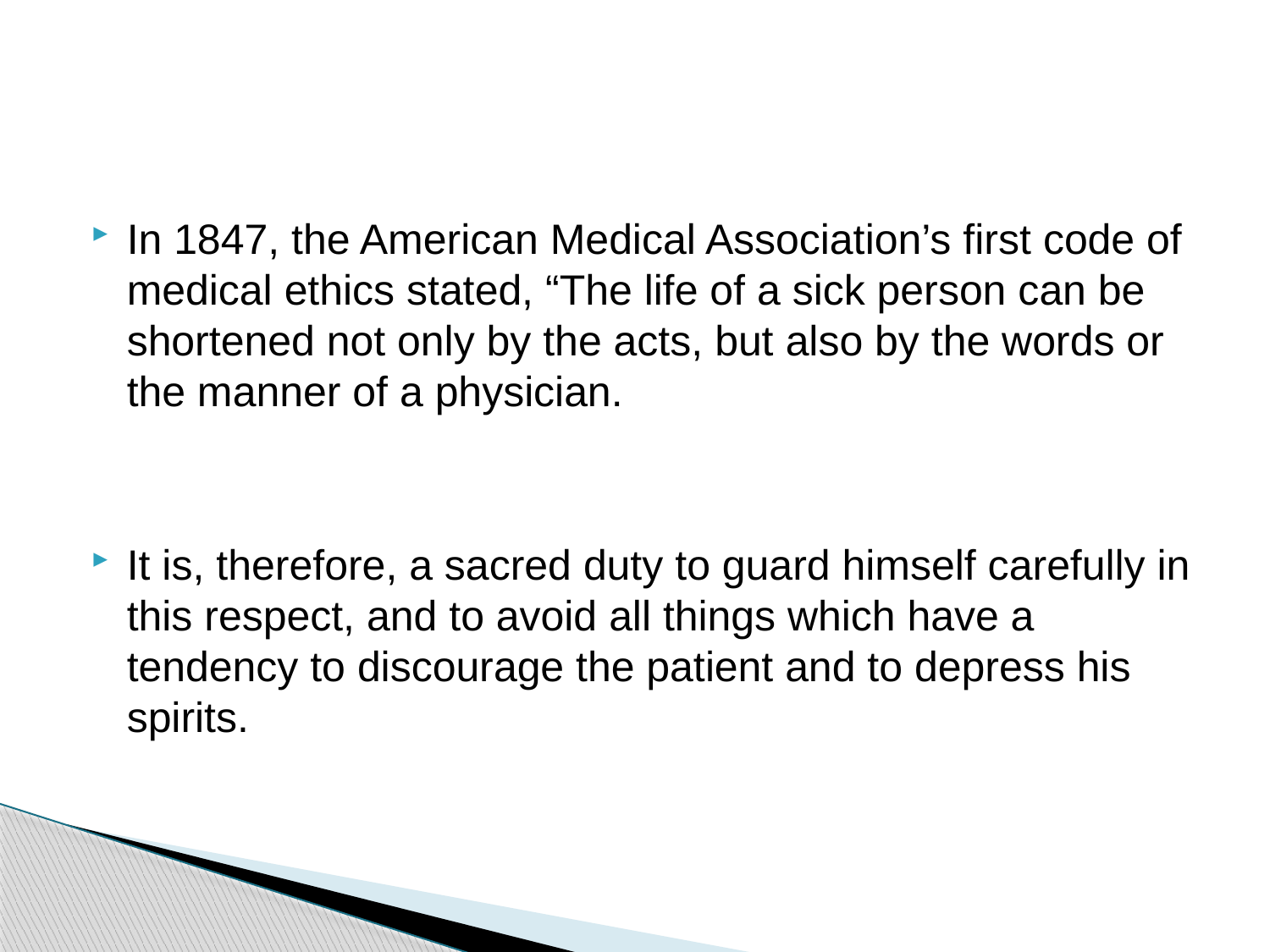

#
In 1847, the American Medical Association’s first code of medical ethics stated, “The life of a sick person can be shortened not only by the acts, but also by the words or the manner of a physician.

It is, therefore, a sacred duty to guard himself carefully in this respect, and to avoid all things which have a tendency to discourage the patient and to depress his spirits.